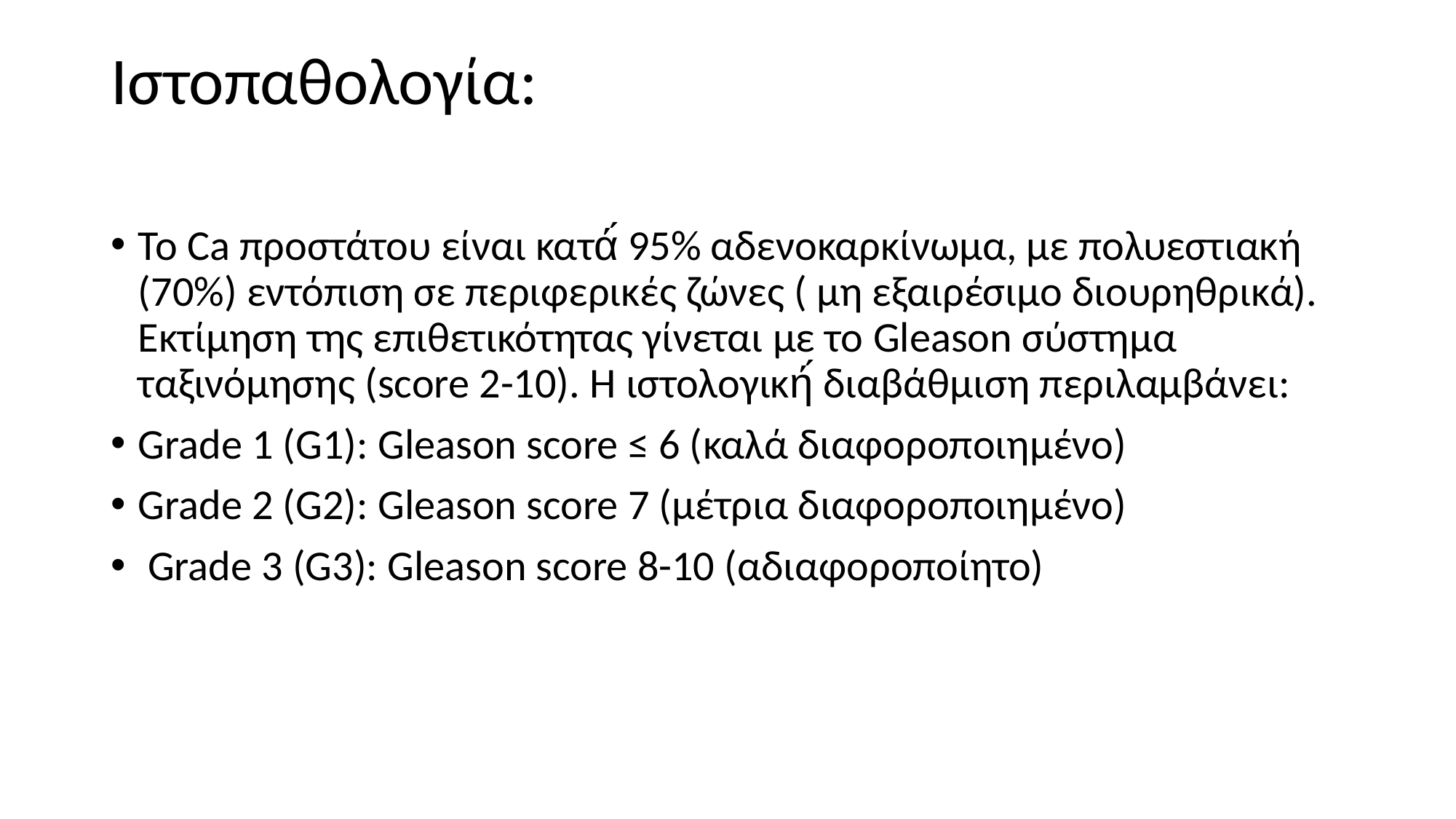

# Ιστοπαθολογία:
Το Ca προστάτου είναι κατά́ 95% αδενοκαρκίνωμα, με πολυεστιακή (70%) εντόπιση σε περιφερικές ζώνες ( μη εξαιρέσιμο διουρηθρικά). Εκτίμηση της επιθετικότητας γίνεται με το Gleason σύστημα ταξινόμησης (score 2-10). Η ιστολογική́ διαβάθμιση περιλαμβάνει:
Grade 1 (G1): Gleason score ≤ 6 (καλά διαφοροποιημένο)
Grade 2 (G2): Gleason score 7 (μέτρια διαφοροποιημένο)
 Grade 3 (G3): Gleason score 8-10 (αδιαφοροποίητο)